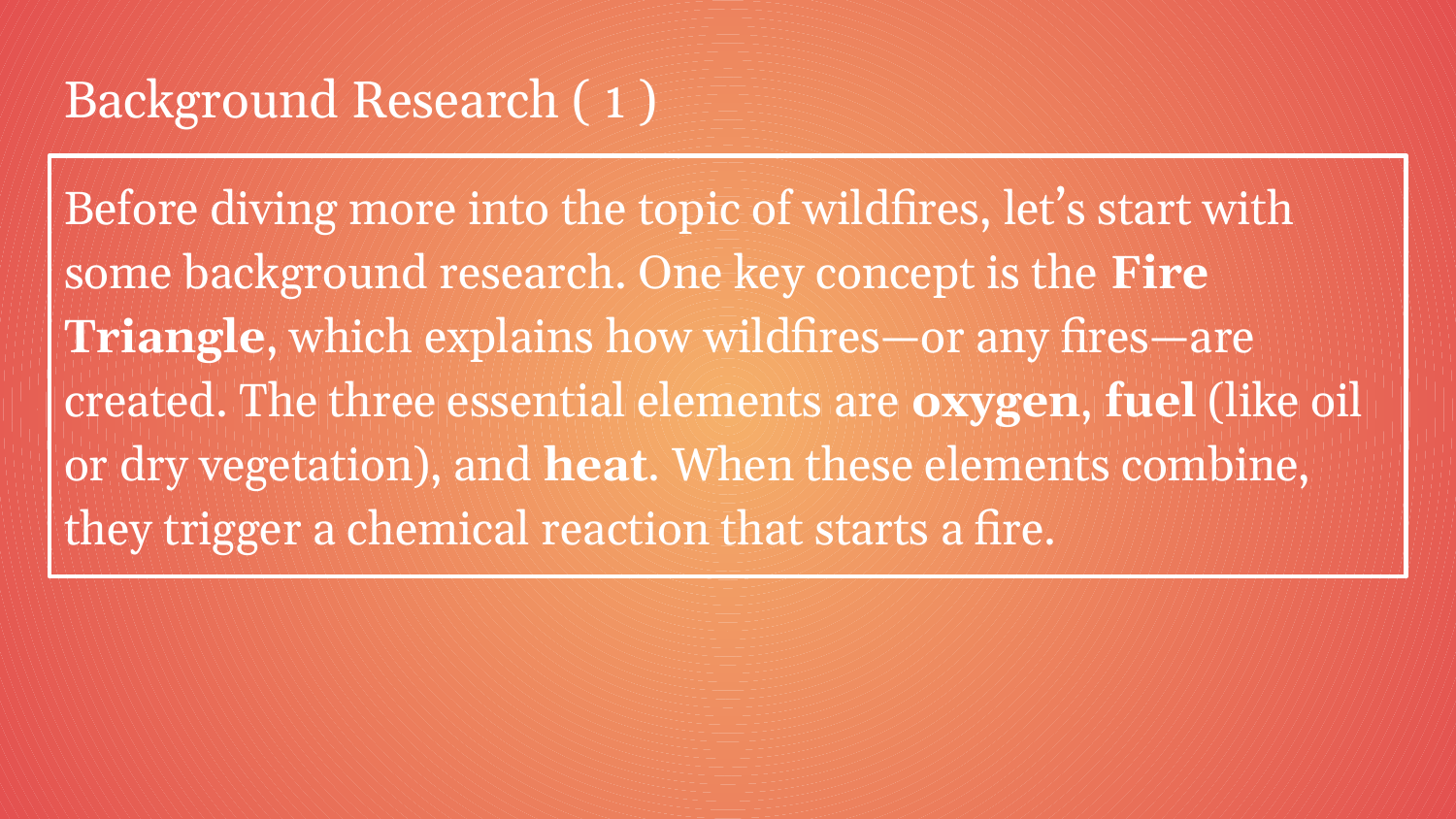

# Background Research ( 1 )
Before diving more into the topic of wildfires, let’s start with some background research. One key concept is the Fire Triangle, which explains how wildfires—or any fires—are created. The three essential elements are oxygen, fuel (like oil or dry vegetation), and heat. When these elements combine, they trigger a chemical reaction that starts a fire.